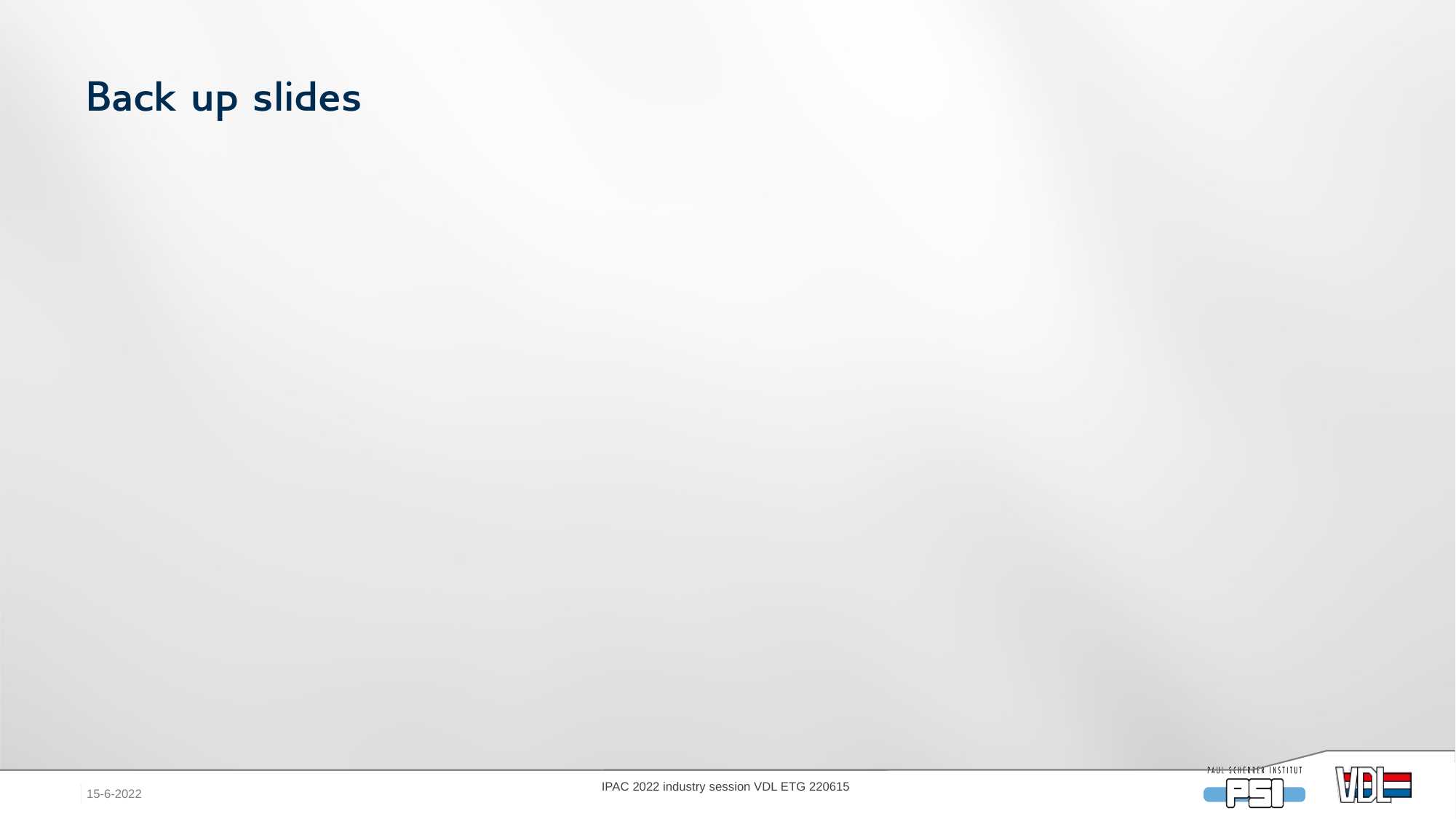

# Back up slides

IPAC 2022 industry session VDL ETG 220615
15-6-2022